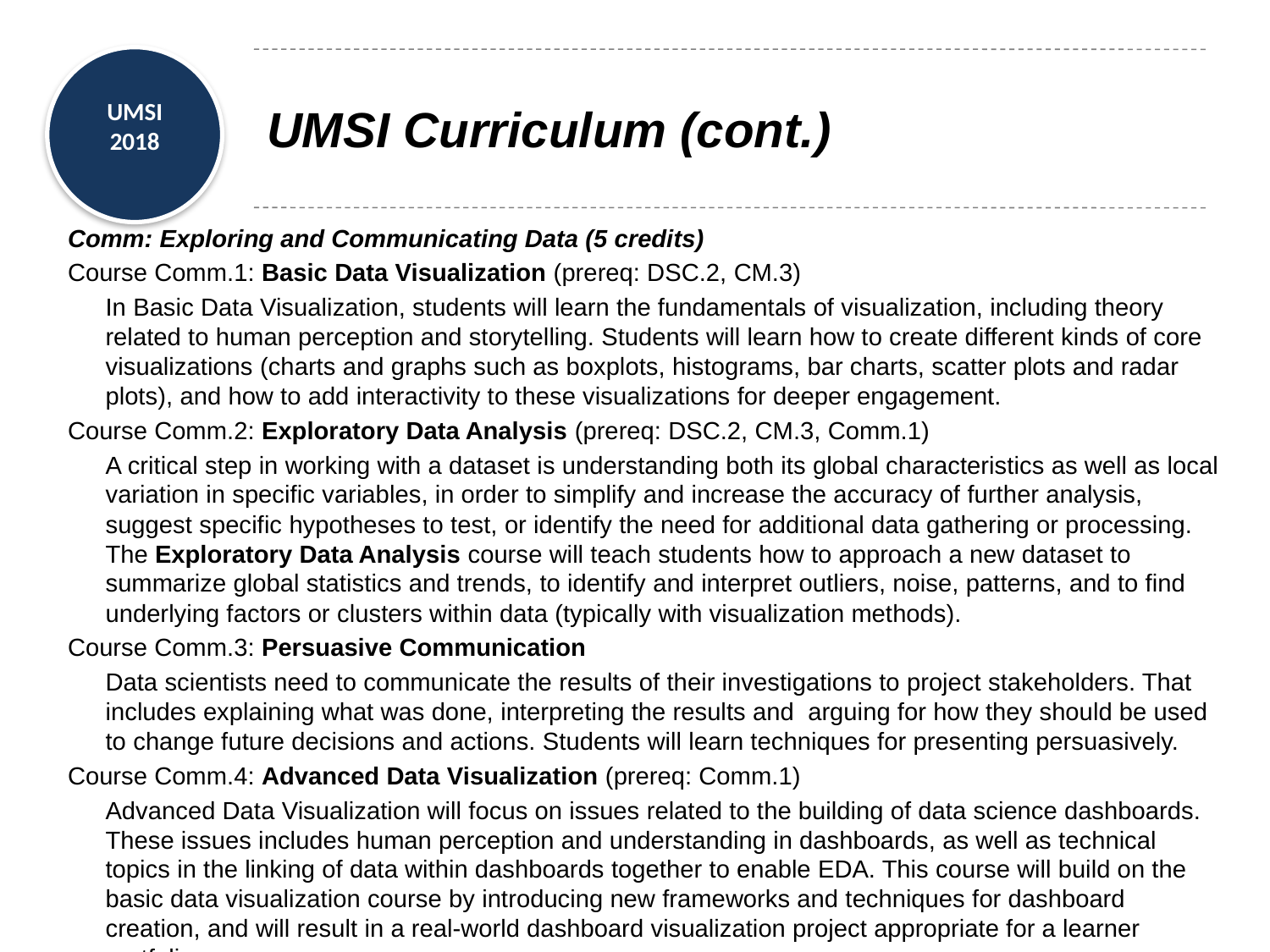

# UMSI Curriculum (cont.)
Comm: Exploring and Communicating Data (5 credits)
Course Comm.1: Basic Data Visualization (prereq: DSC.2, CM.3)
	In Basic Data Visualization, students will learn the fundamentals of visualization, including theory related to human perception and storytelling. Students will learn how to create different kinds of core visualizations (charts and graphs such as boxplots, histograms, bar charts, scatter plots and radar plots), and how to add interactivity to these visualizations for deeper engagement.
Course Comm.2: Exploratory Data Analysis (prereq: DSC.2, CM.3, Comm.1)
	A critical step in working with a dataset is understanding both its global characteristics as well as local variation in specific variables, in order to simplify and increase the accuracy of further analysis, suggest specific hypotheses to test, or identify the need for additional data gathering or processing. The Exploratory Data Analysis course will teach students how to approach a new dataset to summarize global statistics and trends, to identify and interpret outliers, noise, patterns, and to find underlying factors or clusters within data (typically with visualization methods).
Course Comm.3: Persuasive Communication
	Data scientists need to communicate the results of their investigations to project stakeholders. That includes explaining what was done, interpreting the results and  arguing for how they should be used to change future decisions and actions. Students will learn techniques for presenting persuasively.
Course Comm.4: Advanced Data Visualization (prereq: Comm.1)
	Advanced Data Visualization will focus on issues related to the building of data science dashboards. These issues includes human perception and understanding in dashboards, as well as technical topics in the linking of data within dashboards together to enable EDA. This course will build on the basic data visualization course by introducing new frameworks and techniques for dashboard creation, and will result in a real-world dashboard visualization project appropriate for a learner portfolio.